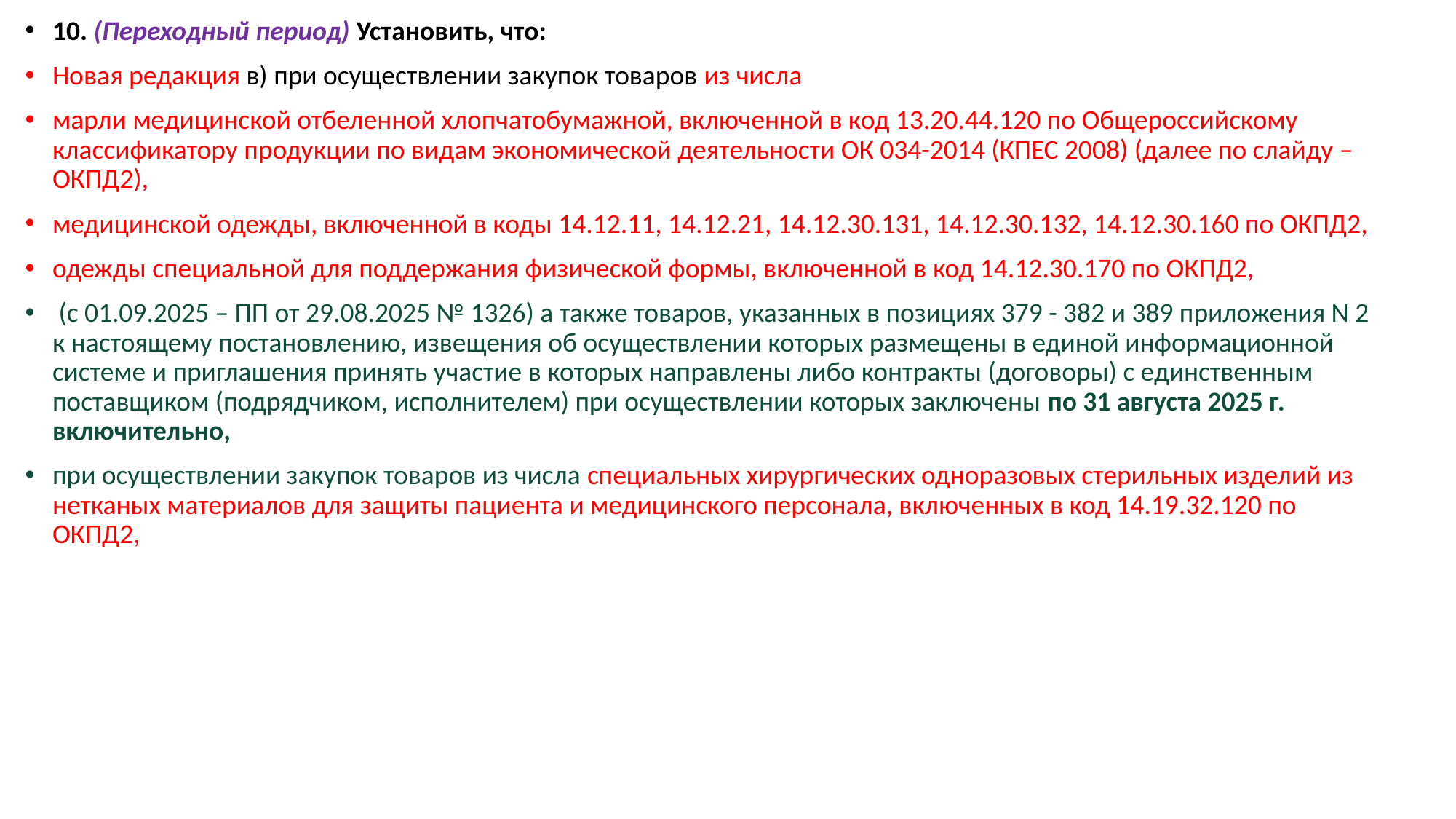

10. (Переходный период) Установить, что:
Новая редакция в) при осуществлении закупок товаров из числа
марли медицинской отбеленной хлопчатобумажной, включенной в код 13.20.44.120 по Общероссийскому классификатору продукции по видам экономической деятельности ОК 034-2014 (КПЕС 2008) (далее по слайду – ОКПД2),
медицинской одежды, включенной в коды 14.12.11, 14.12.21, 14.12.30.131, 14.12.30.132, 14.12.30.160 по ОКПД2,
одежды специальной для поддержания физической формы, включенной в код 14.12.30.170 по ОКПД2,
 (с 01.09.2025 – ПП от 29.08.2025 № 1326) а также товаров, указанных в позициях 379 - 382 и 389 приложения N 2 к настоящему постановлению, извещения об осуществлении которых размещены в единой информационной системе и приглашения принять участие в которых направлены либо контракты (договоры) с единственным поставщиком (подрядчиком, исполнителем) при осуществлении которых заключены по 31 августа 2025 г. включительно,
при осуществлении закупок товаров из числа специальных хирургических одноразовых стерильных изделий из нетканых материалов для защиты пациента и медицинского персонала, включенных в код 14.19.32.120 по ОКПД2,